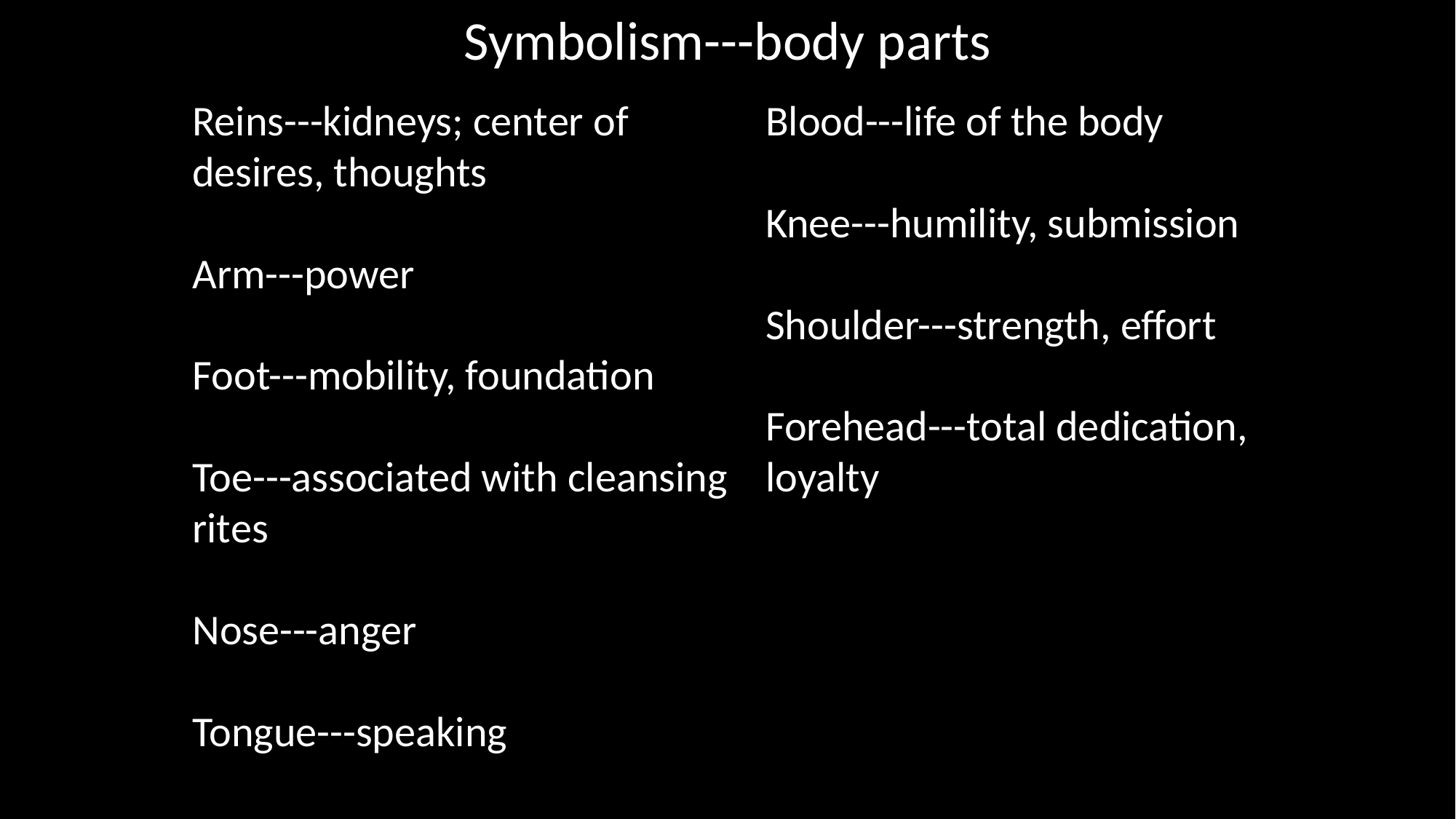

Symbolism---body parts
Reins---kidneys; center of desires, thoughts

Arm---power

Foot---mobility, foundation

Toe---associated with cleansing rites

Nose---anger

Tongue---speaking
Blood---life of the body

Knee---humility, submission

Shoulder---strength, effort

Forehead---total dedication, loyalty